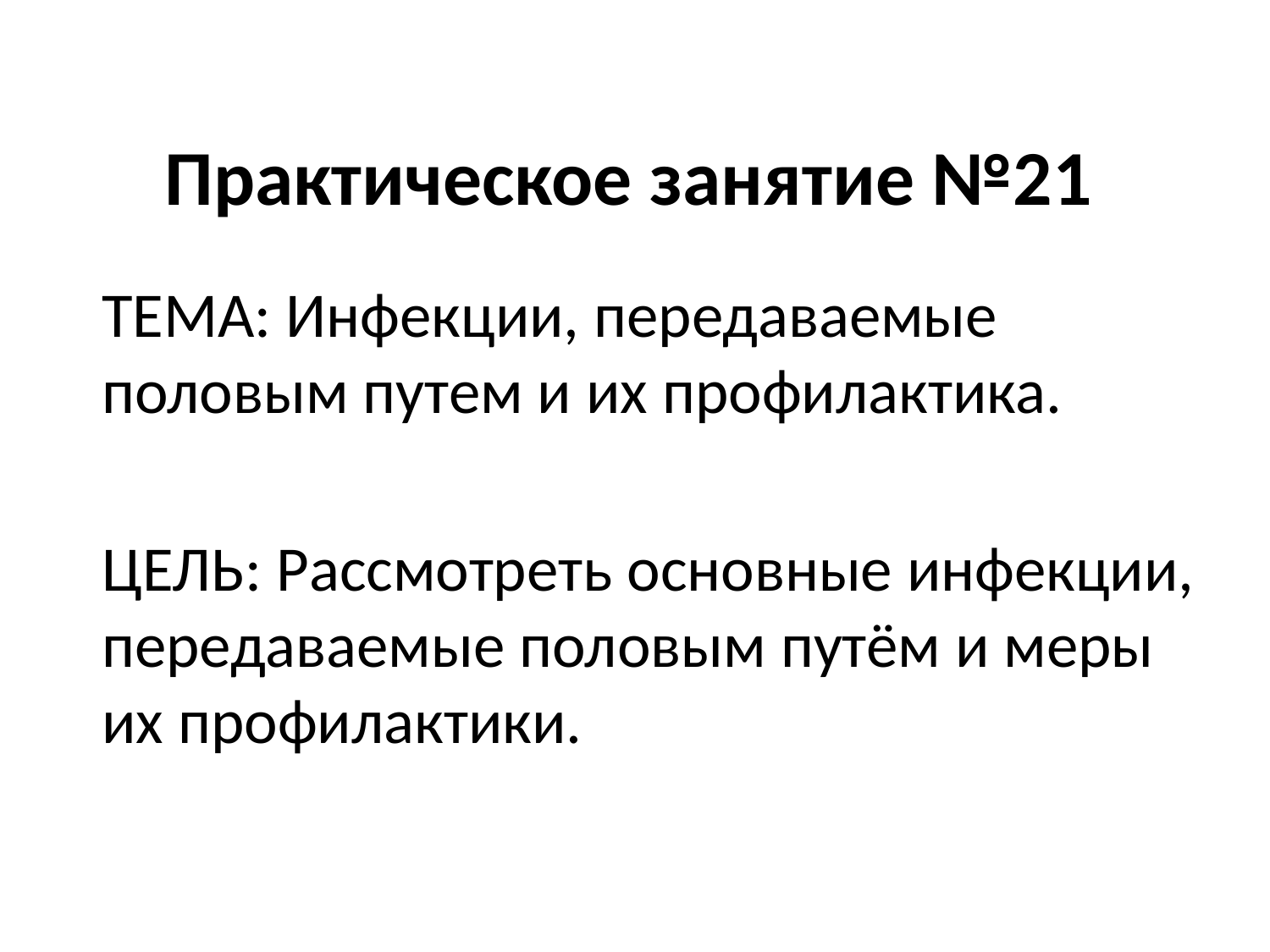

# Практическое занятие №21
ТЕМА: Инфекции, передаваемые половым путем и их профилактика.

ЦЕЛЬ: Рассмотреть основные инфекции, передаваемые половым путём и меры их профилактики.